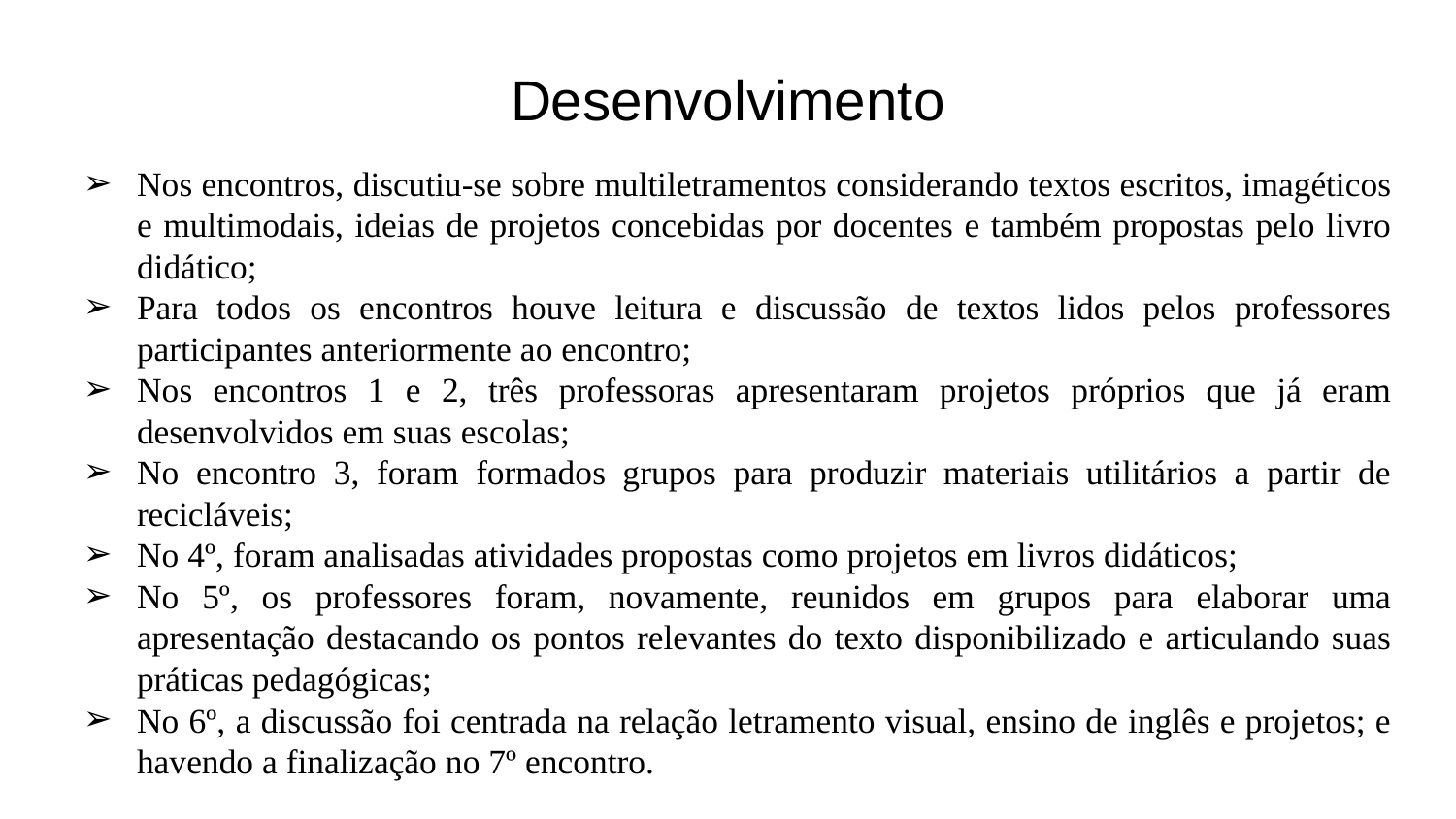

# Desenvolvimento
Nos encontros, discutiu-se sobre multiletramentos considerando textos escritos, imagéticos e multimodais, ideias de projetos concebidas por docentes e também propostas pelo livro didático;
Para todos os encontros houve leitura e discussão de textos lidos pelos professores participantes anteriormente ao encontro;
Nos encontros 1 e 2, três professoras apresentaram projetos próprios que já eram desenvolvidos em suas escolas;
No encontro 3, foram formados grupos para produzir materiais utilitários a partir de recicláveis;
No 4º, foram analisadas atividades propostas como projetos em livros didáticos;
No 5º, os professores foram, novamente, reunidos em grupos para elaborar uma apresentação destacando os pontos relevantes do texto disponibilizado e articulando suas práticas pedagógicas;
No 6º, a discussão foi centrada na relação letramento visual, ensino de inglês e projetos; e havendo a finalização no 7º encontro.